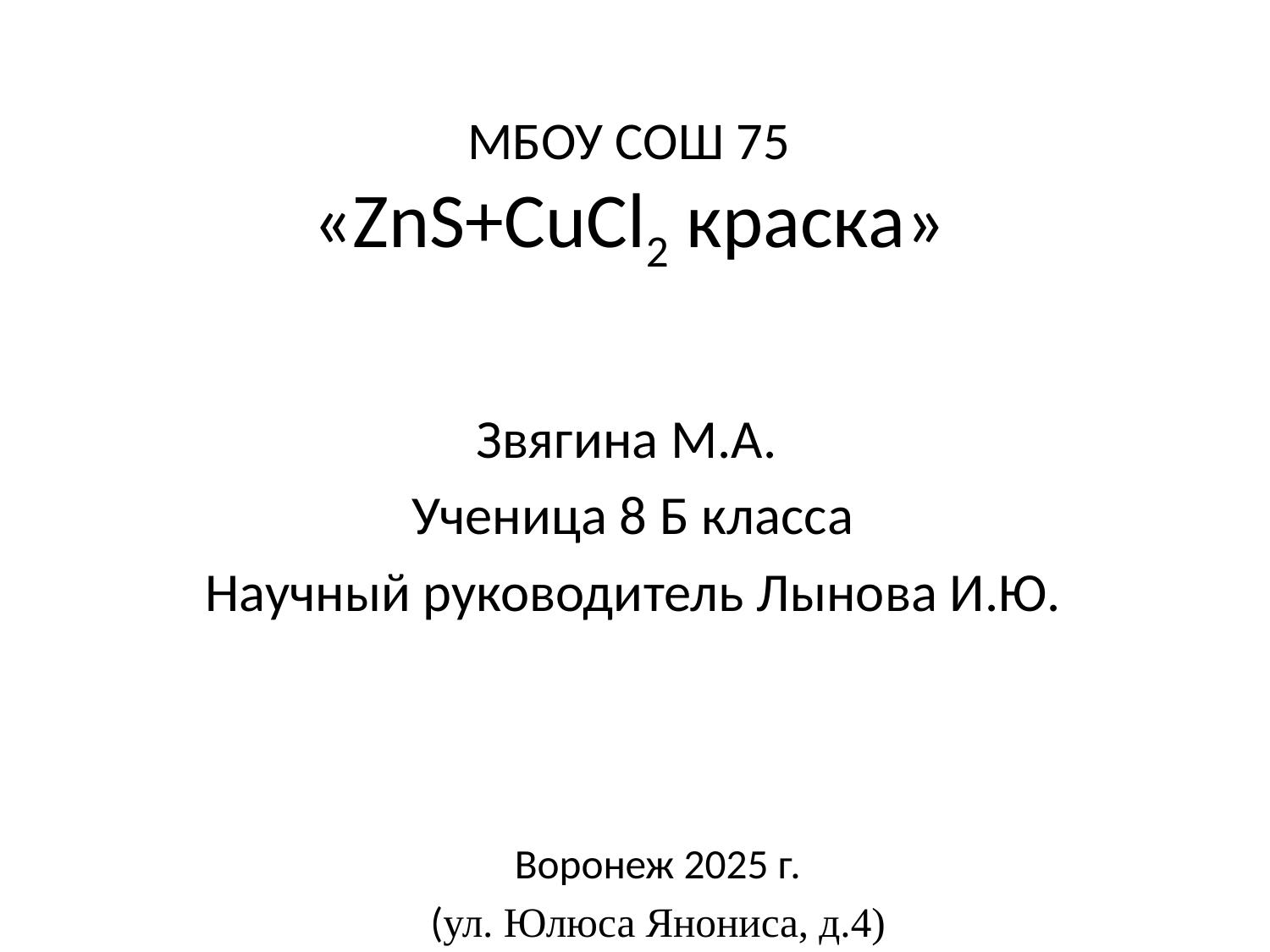

# МБОУ СОШ 75 «ZnS+CuCl2 краска»
Звягина М.А.
Ученица 8 Б класса
Научный руководитель Лынова И.Ю.
Воронеж 2025 г.
(ул. Юлюса Янониса, д.4)